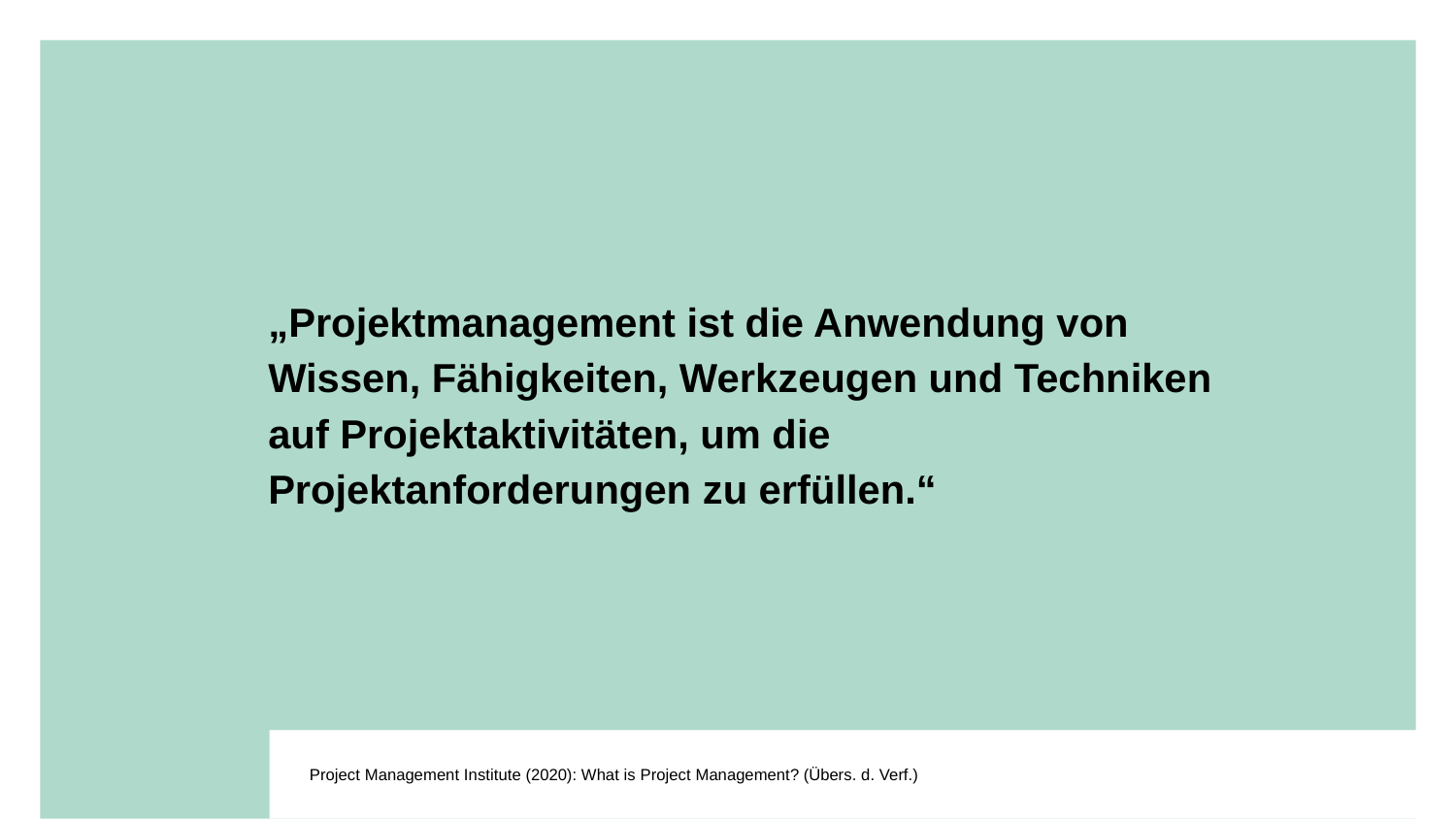

# „Projektmanagement ist die Anwendung von Wissen, Fähigkeiten, Werkzeugen und Techniken auf Projektaktivitäten, um die Projektanforderungen zu erfüllen.“
Project Management Institute (2020): What is Project Management? (Übers. d. Verf.)